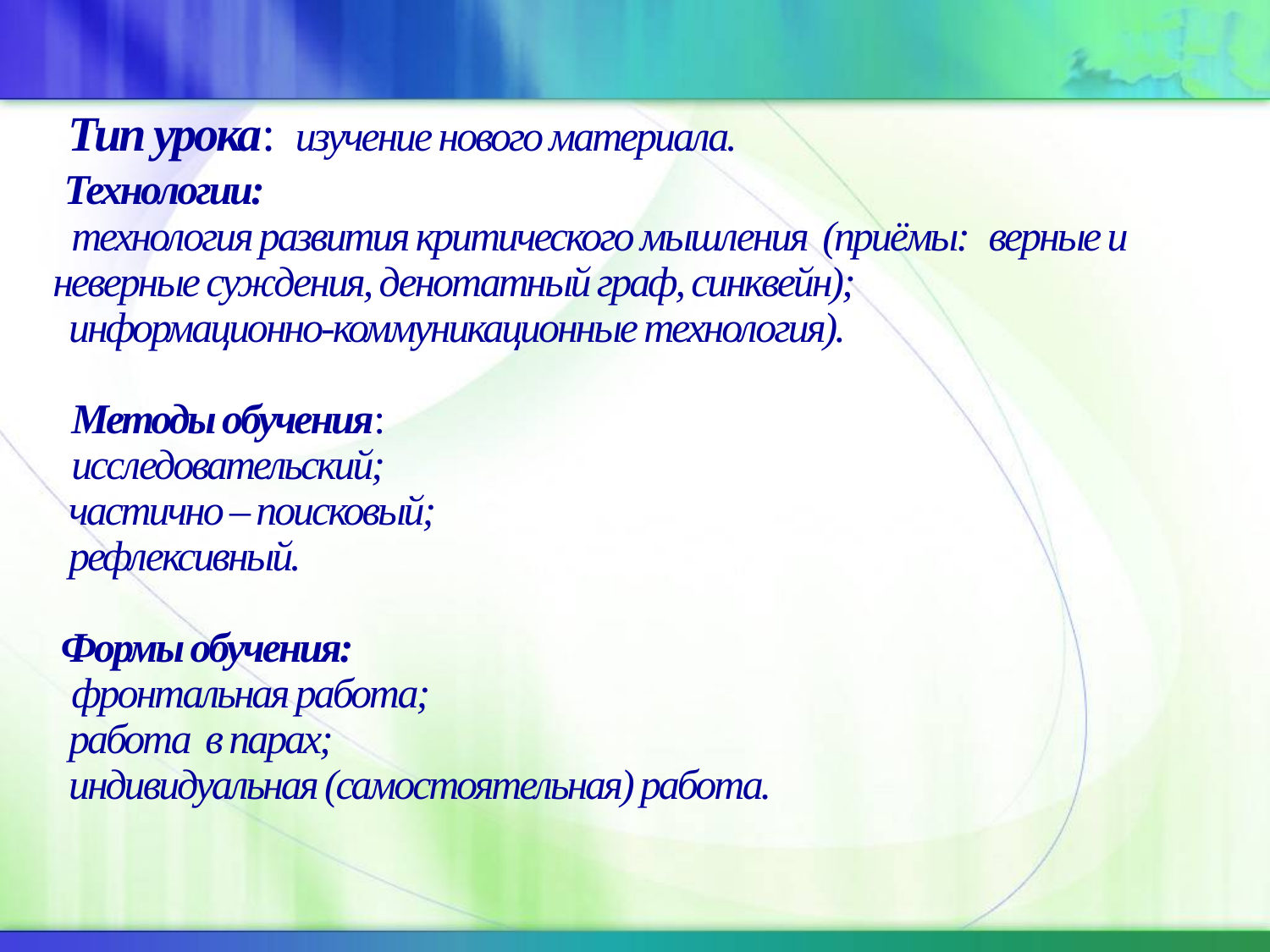

# Тип урока:  изучение нового материала. Технологии: технология развития критического мышления  (приёмы:  верные и     неверные суждения, денотатный граф, синквейн); информационно-коммуникационные технология). Методы обучения: исследовательский; частично – поисковый; рефлексивный. Формы обучения: фронтальная работа; работа  в парах; индивидуальная (самостоятельная) работа.